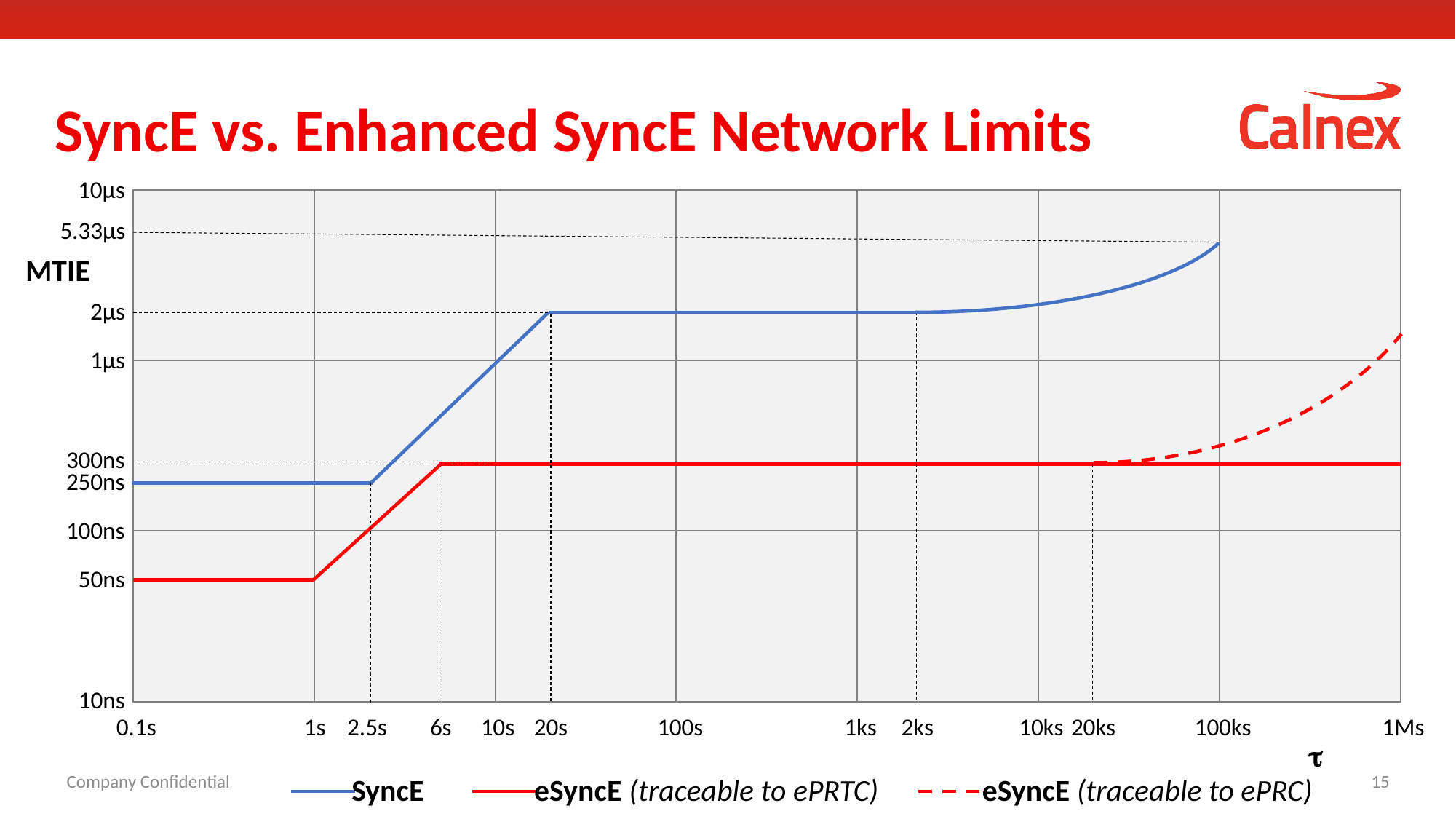

# SyncE vs. Enhanced SyncE Network Limits

10µs

5.33µs
MTIE
2µs
1µs
300ns
250ns
100ns
50ns
10ns
0.1s
1s
2.5s
6s
10s
20s
100s
1ks
2ks
10ks
20ks
100ks
1Ms
τ
Company Confidential
15
SyncE                eSyncE (traceable to ePRTC)               eSyncE (traceable to ePRC)